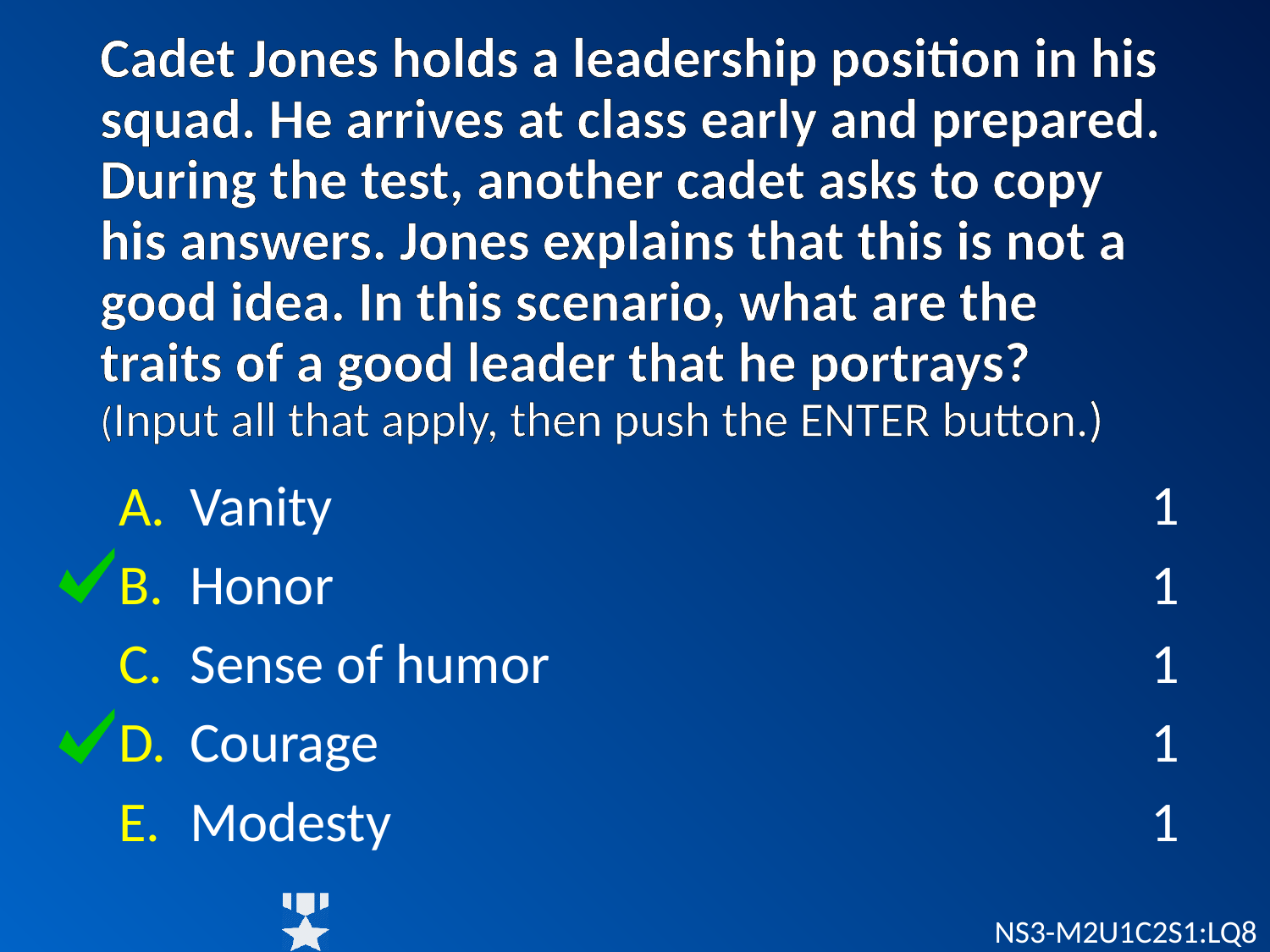

# Cadet Jones holds a leadership position in his squad. He arrives at class early and prepared. During the test, another cadet asks to copy his answers. Jones explains that this is not a good idea. In this scenario, what are the traits of a good leader that he portrays? (Input all that apply, then push the ENTER button.)
Vanity
Honor
Sense of humor
Courage
Modesty
1
1
1
1
1

NS3-M2U1C2S1:LQ8